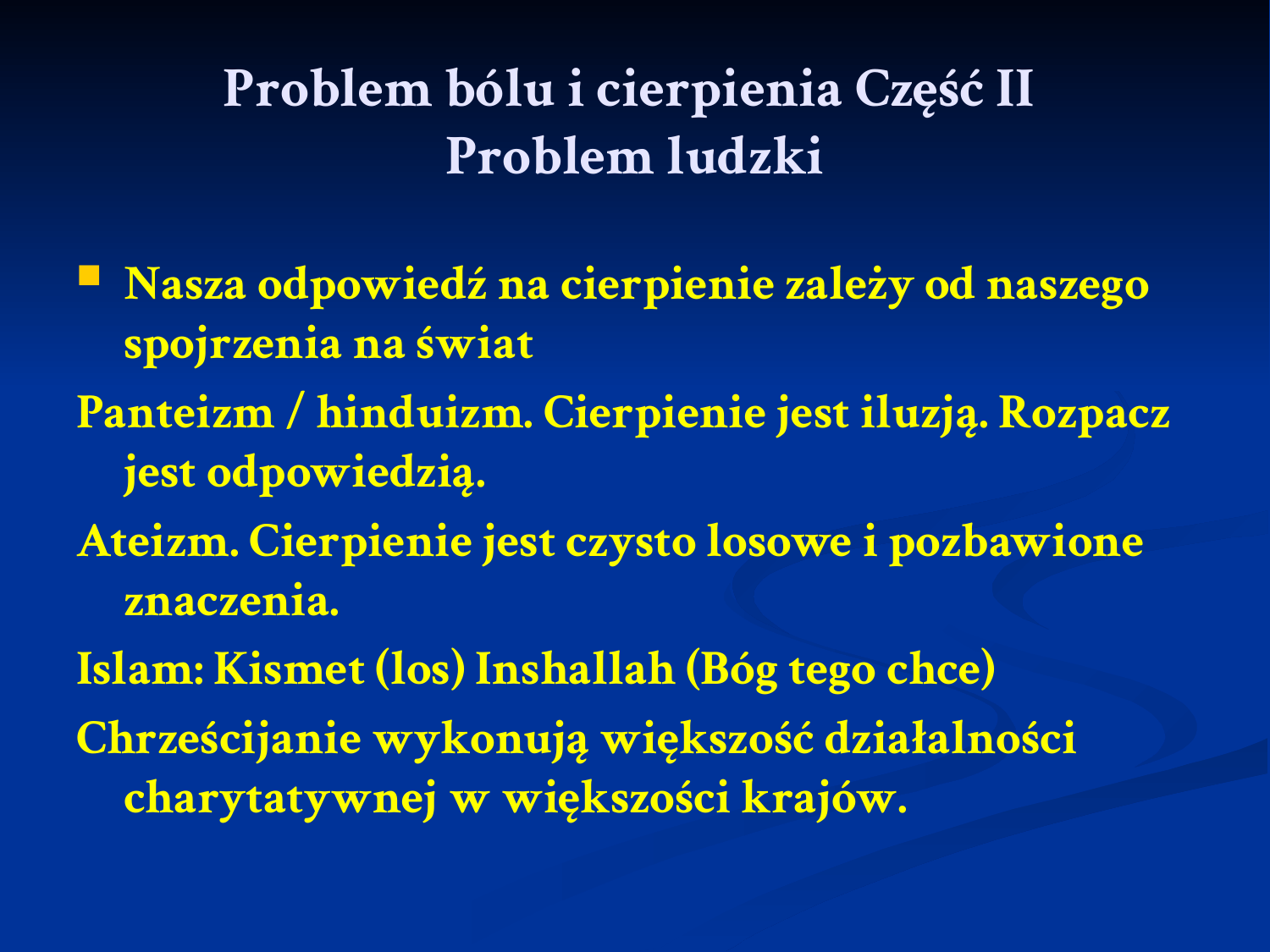

# Problem bólu i cierpienia Część II Problem ludzki
Nasza odpowiedź na cierpienie zależy od naszego spojrzenia na świat
Panteizm / hinduizm. Cierpienie jest iluzją. Rozpacz jest odpowiedzią.
Ateizm. Cierpienie jest czysto losowe i pozbawione znaczenia.
Islam: Kismet (los) Inshallah (Bóg tego chce)
Chrześcijanie wykonują większość działalności charytatywnej w większości krajów.